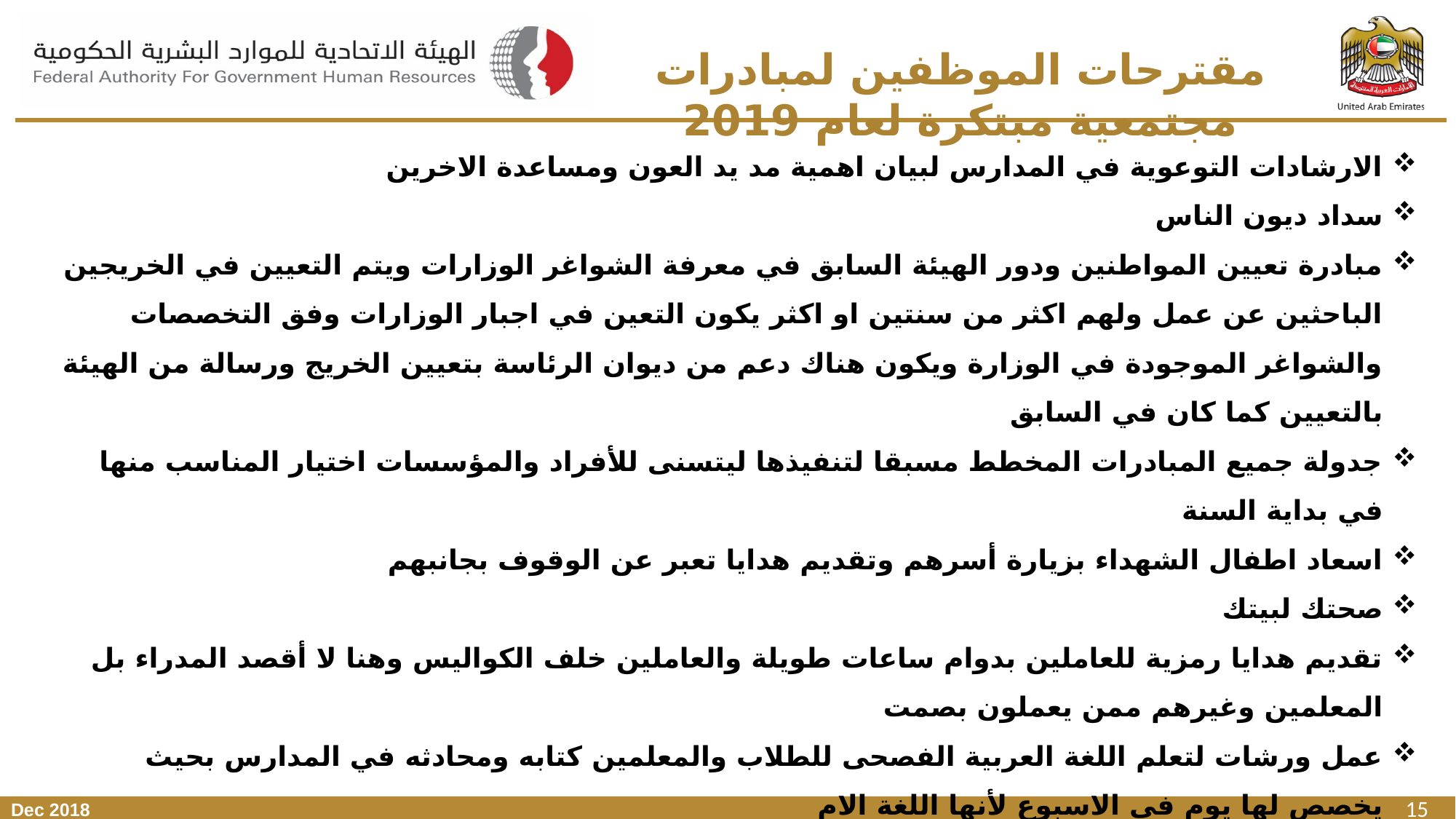

مقترحات الموظفين لمبادرات مجتمعية مبتكرة لعام 2019
الارشادات التوعوية في المدارس لبيان اهمية مد يد العون ومساعدة الاخرين
سداد ديون الناس
مبادرة تعيين المواطنين ودور الهيئة السابق في معرفة الشواغر الوزارات ويتم التعيين في الخريجين الباحثين عن عمل ولهم اكثر من سنتين او اكثر يكون التعين في اجبار الوزارات وفق التخصصات والشواغر الموجودة في الوزارة ويكون هناك دعم من ديوان الرئاسة بتعيين الخريج ورسالة من الهيئة بالتعيين كما كان في السابق
جدولة جميع المبادرات المخطط مسبقا لتنفيذها ليتسنى للأفراد والمؤسسات اختيار المناسب منها في بداية السنة
اسعاد اطفال الشهداء بزيارة أسرهم وتقديم هدايا تعبر عن الوقوف بجانبهم
صحتك لبيتك
تقديم هدايا رمزية للعاملين بدوام ساعات طويلة والعاملين خلف الكواليس وهنا لا أقصد المدراء بل المعلمين وغيرهم ممن يعملون بصمت
عمل ورشات لتعلم اللغة العربية الفصحى للطلاب والمعلمين كتابه ومحادثه في المدارس بحيث يخصص لها يوم في الاسبوع لأنها اللغة الام
التسامح والمحبة
رعاية الطلبة من أصحاب الهمم
تنظيم مونديال الامارات الدولي الاول للاعبين الدوليين القدامى
تكثيف عدد المبادرات الخيرية من قبل الهيئة